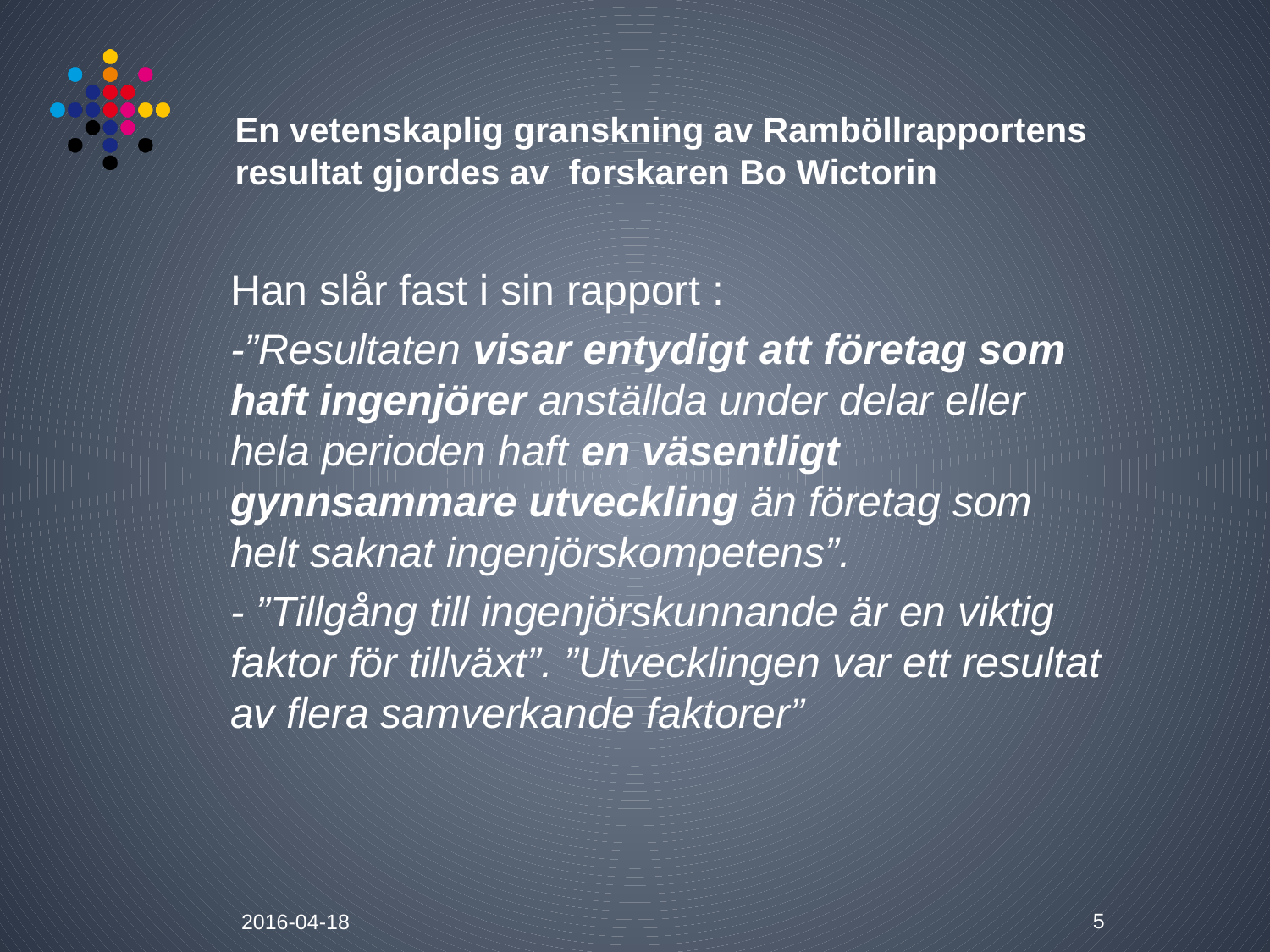

# En vetenskaplig granskning av Ramböllrapportens resultat gjordes av  forskaren Bo Wictorin
Han slår fast i sin rapport :
-”Resultaten visar entydigt att företag som haft ingenjörer anställda under delar eller hela perioden haft en väsentligt gynnsammare utveckling än företag som helt saknat ingenjörskompetens”.
- ”Tillgång till ingenjörskunnande är en viktig faktor för tillväxt”. ”Utvecklingen var ett resultat av flera samverkande faktorer”

5
2016-04-18